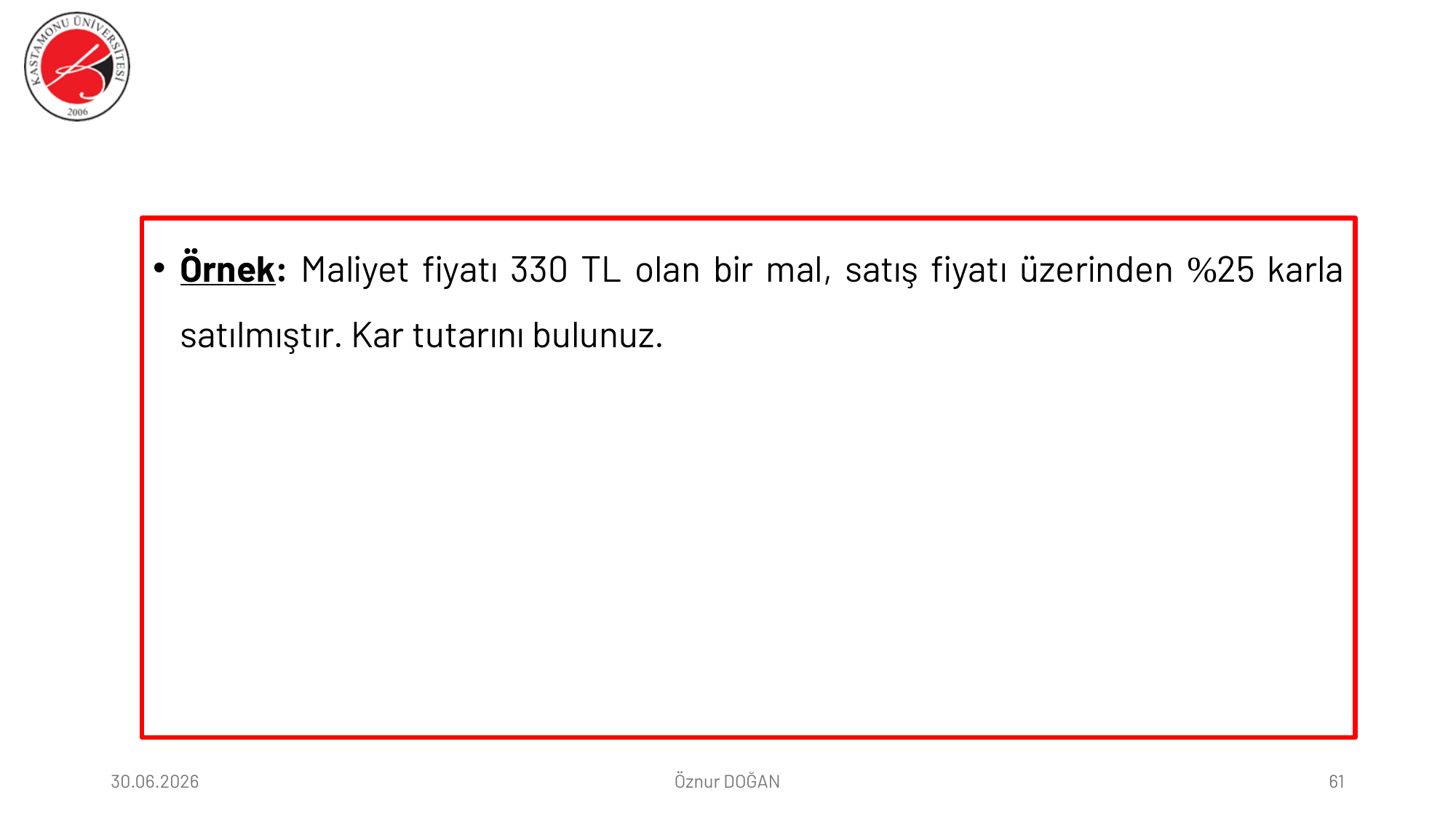

Örnek: Maliyet fiyatı 330 TL olan bir mal, satış fiyatı üzerinden %25 karla satılmıştır. Kar tutarını bulunuz.
30.06.2026
Öznur DOĞAN
61